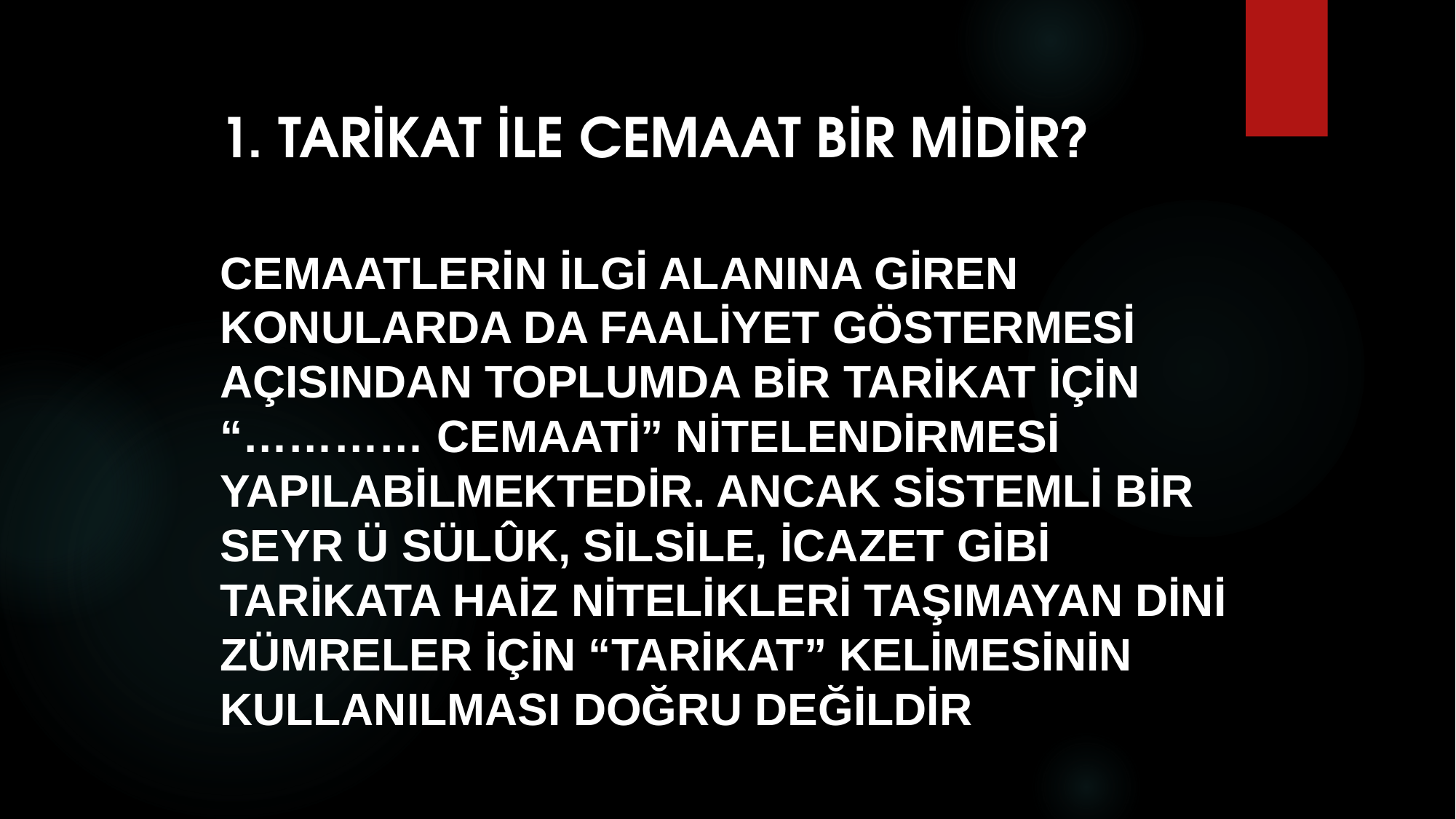

# 1. Tarikat ile cemaat bir midir?
Cemaatlerin ilgi alanına giren konularda da faaliyet göstermesi açısından toplumda bir tarikat için “………… cemaati” nitelendirmesi yapılabilmektedir. Ancak sistemli bir seyr ü sülûk, silsile, icazet gibi tarikata haiz nitelikleri taşımayan dini zümreler için “tarikat” kelimesinin kullanılması doğru değildir